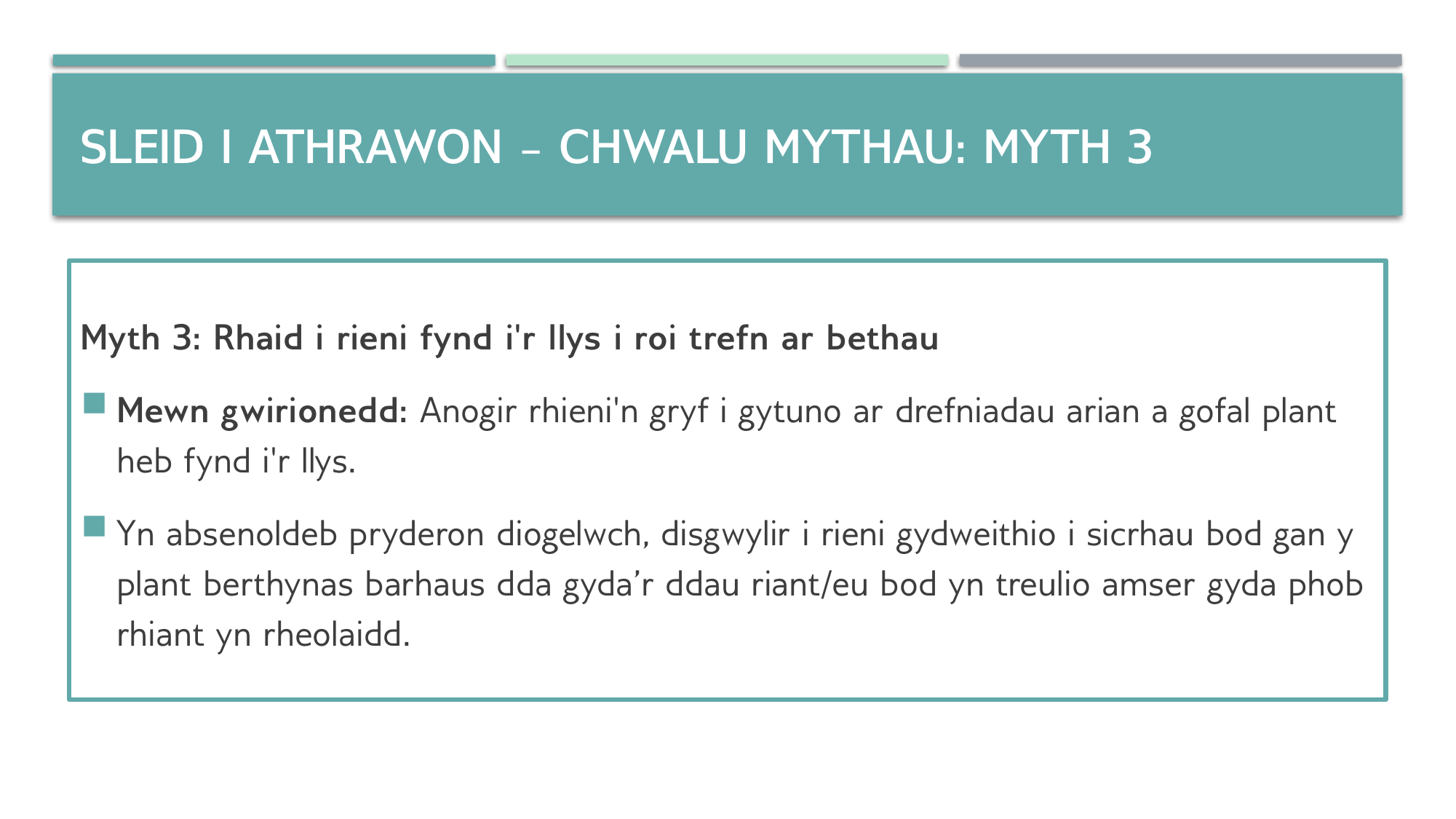

# SLEID I ATHRAWON – chwalu mythau: MYTH 3
Myth 3: Rhaid i rieni fynd i'r llys i roi trefn ar bethau
Mewn gwirionedd: Anogir rhieni'n gryf i gytuno ar drefniadau arian a gofal plant heb fynd i'r llys.
Yn absenoldeb pryderon diogelwch, disgwylir i rieni gydweithio i sicrhau bod gan y plant berthynas barhaus dda gyda’r ddau riant/eu bod yn treulio amser gyda phob rhiant yn rheolaidd.